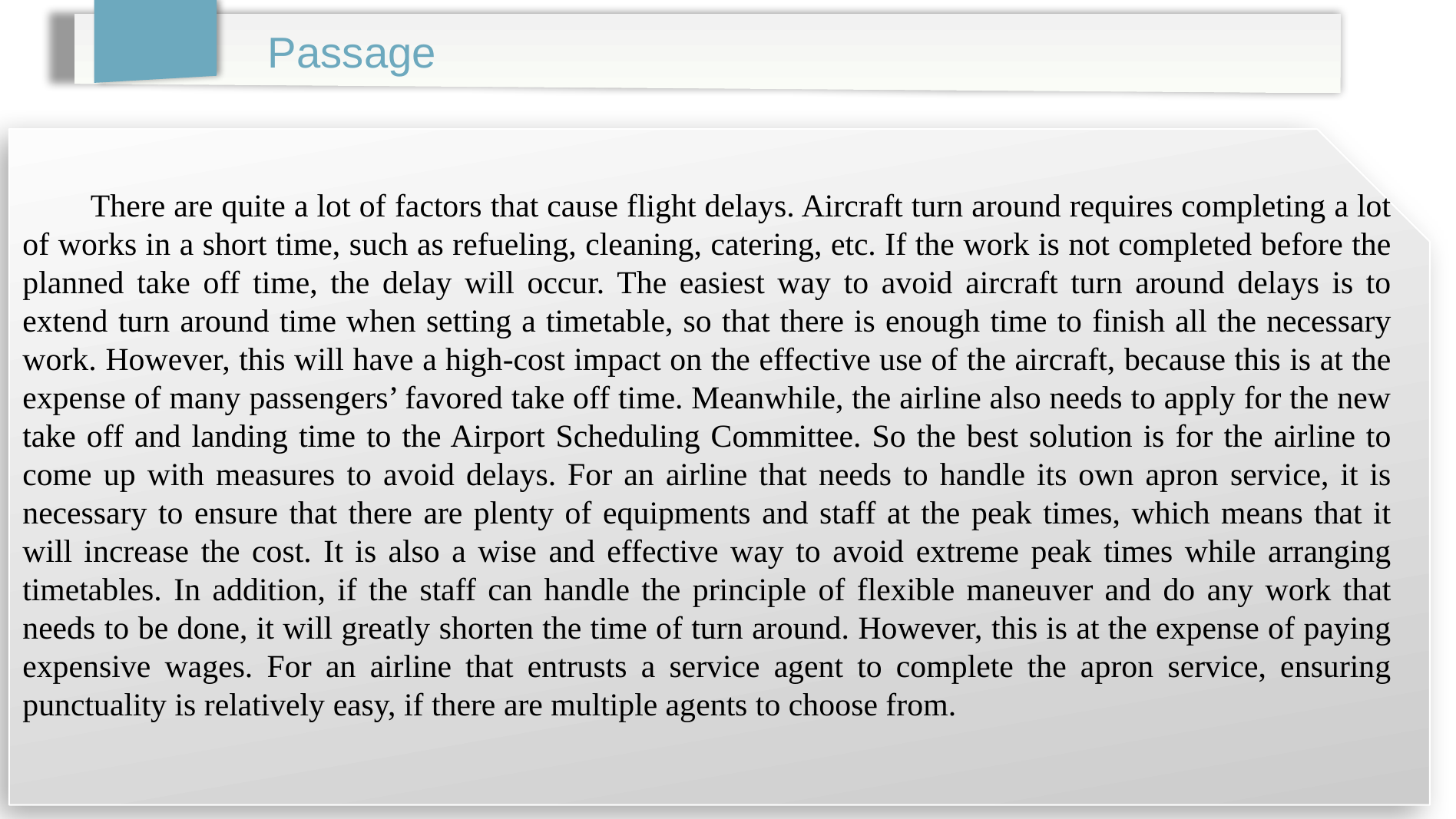

Passage

    There are quite a lot of factors that cause flight delays. Aircraft turn around requires completing a lot of works in a short time, such as refueling, cleaning, catering, etc. If the work is not completed before the planned take off time, the delay will occur. The easiest way to avoid aircraft turn around delays is to extend turn around time when setting a timetable, so that there is enough time to finish all the necessary work. However, this will have a high-cost impact on the effective use of the aircraft, because this is at the expense of many passengers’ favored take off time. Meanwhile, the airline also needs to apply for the new take off and landing time to the Airport Scheduling Committee. So the best solution is for the airline to come up with measures to avoid delays. For an airline that needs to handle its own apron service, it is necessary to ensure that there are plenty of equipments and staff at the peak times, which means that it will increase the cost. It is also a wise and effective way to avoid extreme peak times while arranging timetables. In addition, if the staff can handle the principle of flexible maneuver and do any work that needs to be done, it will greatly shorten the time of turn around. However, this is at the expense of paying expensive wages. For an airline that entrusts a service agent to complete the apron service, ensuring punctuality is relatively easy, if there are multiple agents to choose from.